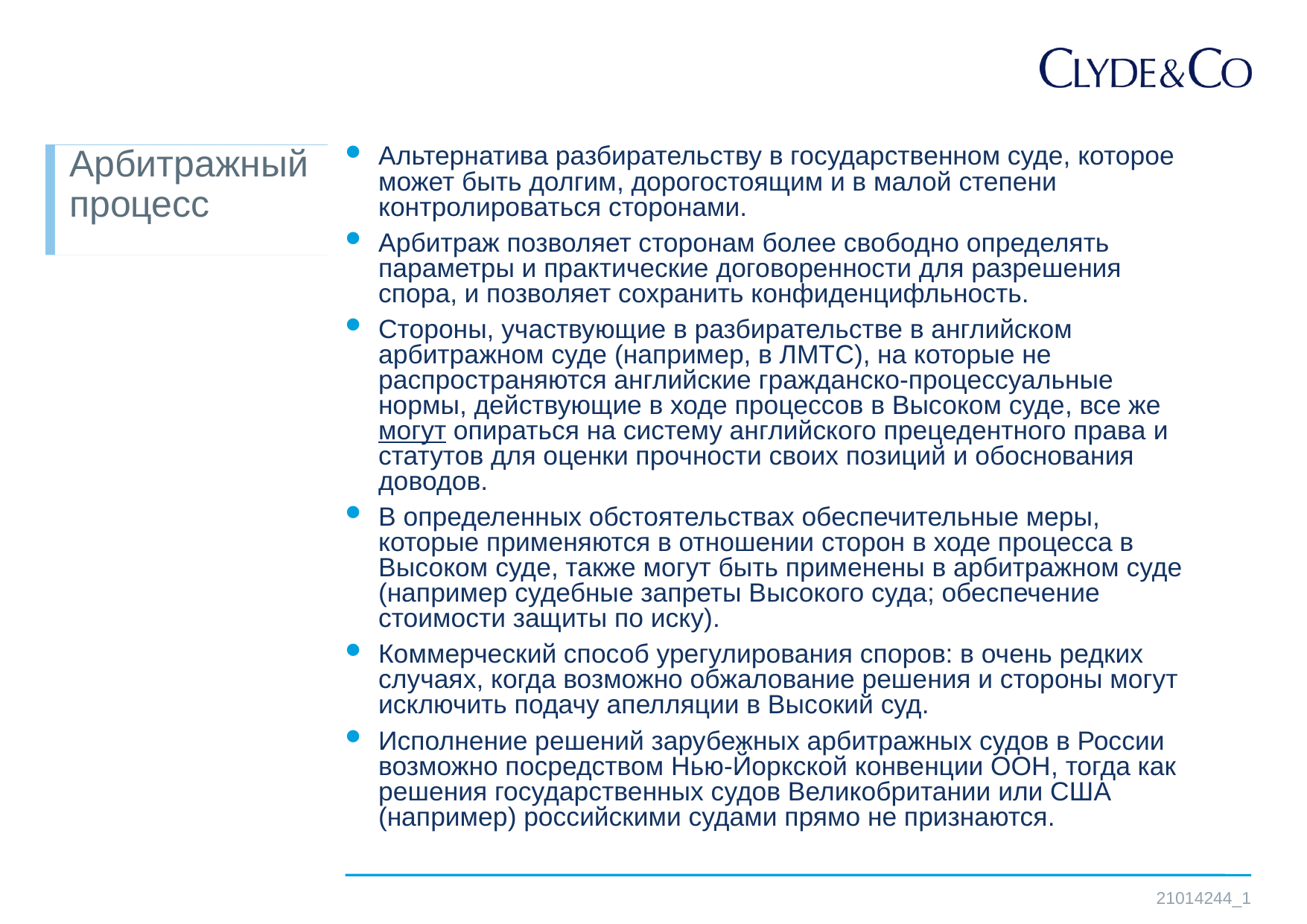

# Арбитражный процесс
Альтернатива разбирательству в государственном суде, которое может быть долгим, дорогостоящим и в малой степени контролироваться сторонами.
Арбитраж позволяет сторонам более свободно определять параметры и практические договоренности для разрешения спора, и позволяет сохранить конфиденцифльность.
Стороны, участвующие в разбирательстве в английском арбитражном суде (например, в ЛМТС), на которые не распространяются английские гражданско-процессуальные нормы, действующие в ходе процессов в Высоком суде, все же могут опираться на систему английского прецедентного права и статутов для оценки прочности своих позиций и обоснования доводов.
В определенных обстоятельствах обеспечительные меры, которые применяются в отношении сторон в ходе процесса в Высоком суде, также могут быть применены в арбитражном суде (например судебные запреты Высокого суда; обеспечение стоимости защиты по иску).
Коммерческий способ урегулирования споров: в очень редких случаях, когда возможно обжалование решения и стороны могут исключить подачу апелляции в Высокий суд.
Исполнение решений зарубежных арбитражных судов в России возможно посредством Нью-Йоркской конвенции ООН, тогда как решения государственных судов Великобритании или США (например) российскими судами прямо не признаются.
21014244_1